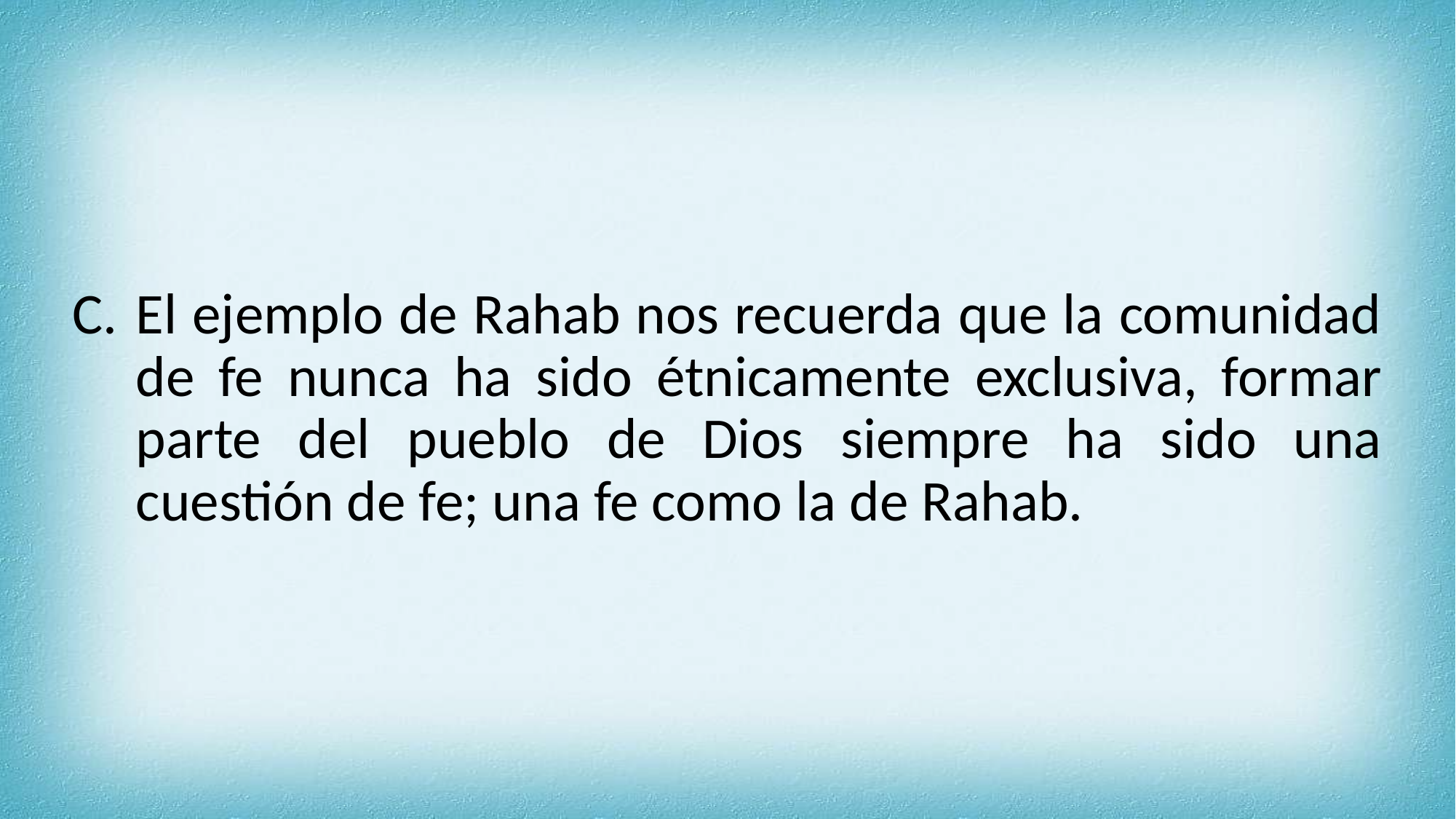

El ejemplo de Rahab nos recuerda que la comunidad de fe nunca ha sido étnicamente exclusiva, formar parte del pueblo de Dios siempre ha sido una cuestión de fe; una fe como la de Rahab.